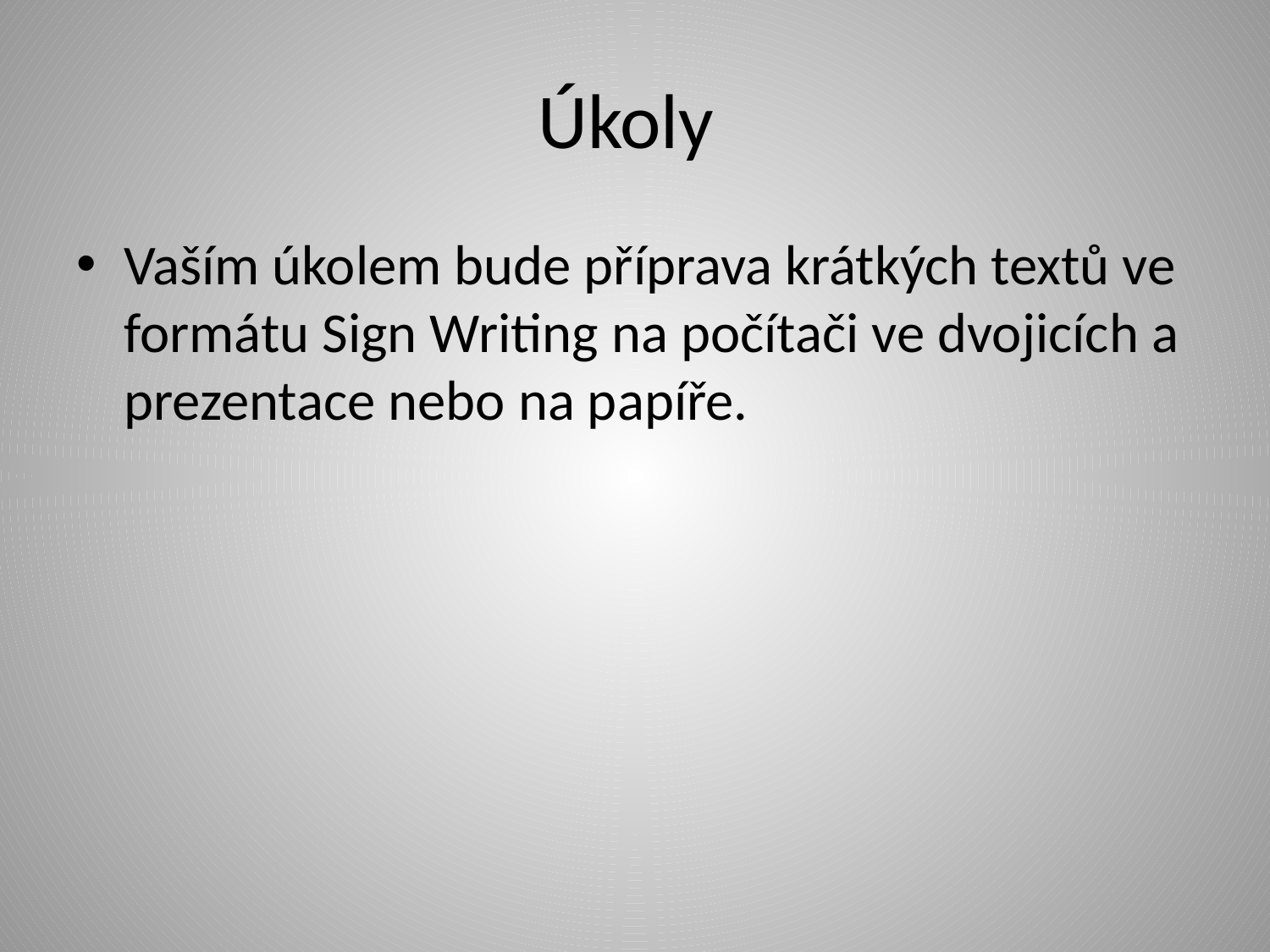

# Úkoly
Vaším úkolem bude příprava krátkých textů ve formátu Sign Writing na počítači ve dvojicích a prezentace nebo na papíře.